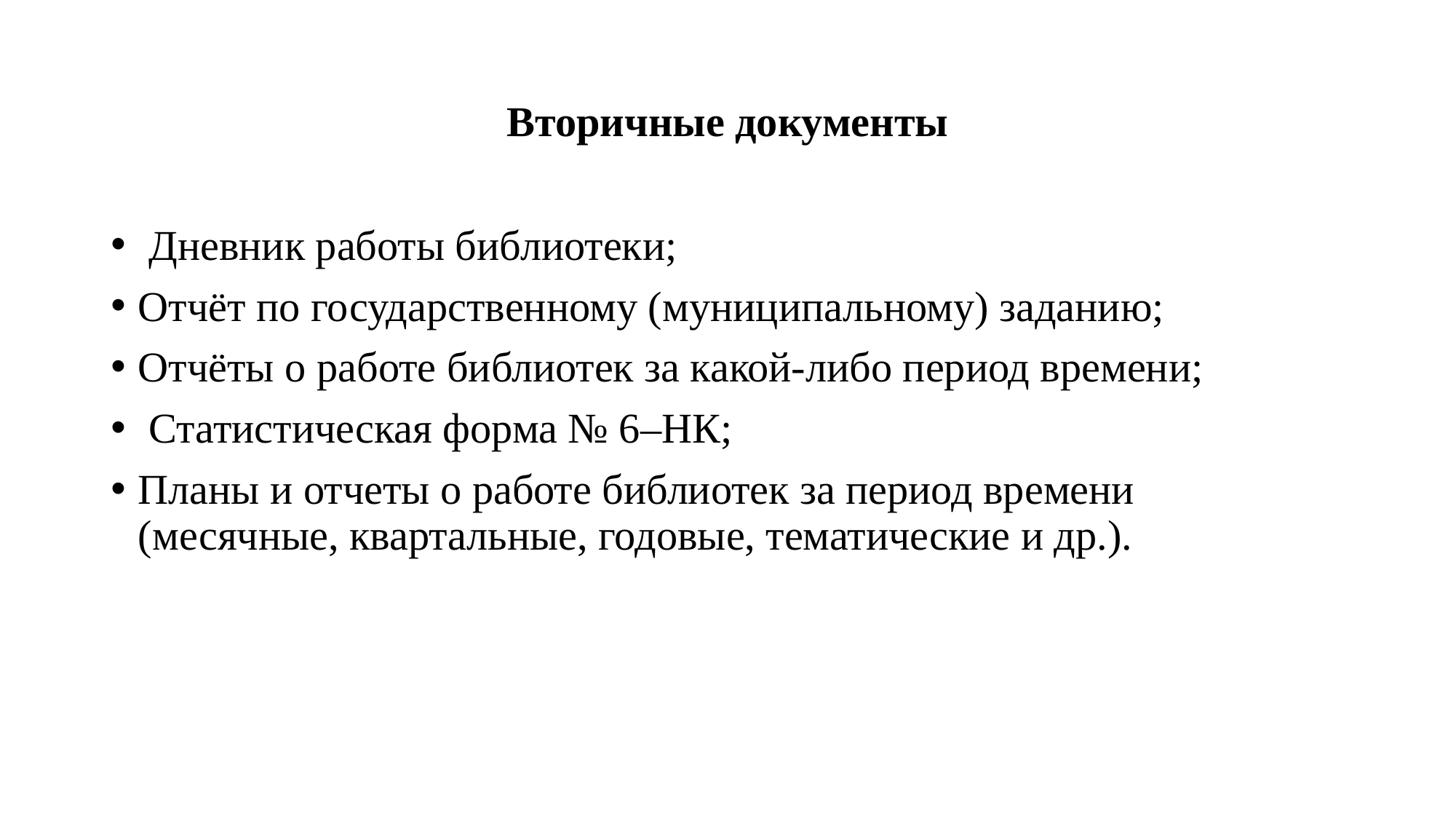

# Вторичные документы
 Дневник работы библиотеки;
Отчёт по государственному (муниципальному) заданию;
Отчёты о работе библиотек за какой-либо период времени;
 Статистическая форма № 6–НК;
Планы и отчеты о работе библиотек за период времени (месячные, квартальные, годовые, тематические и др.).